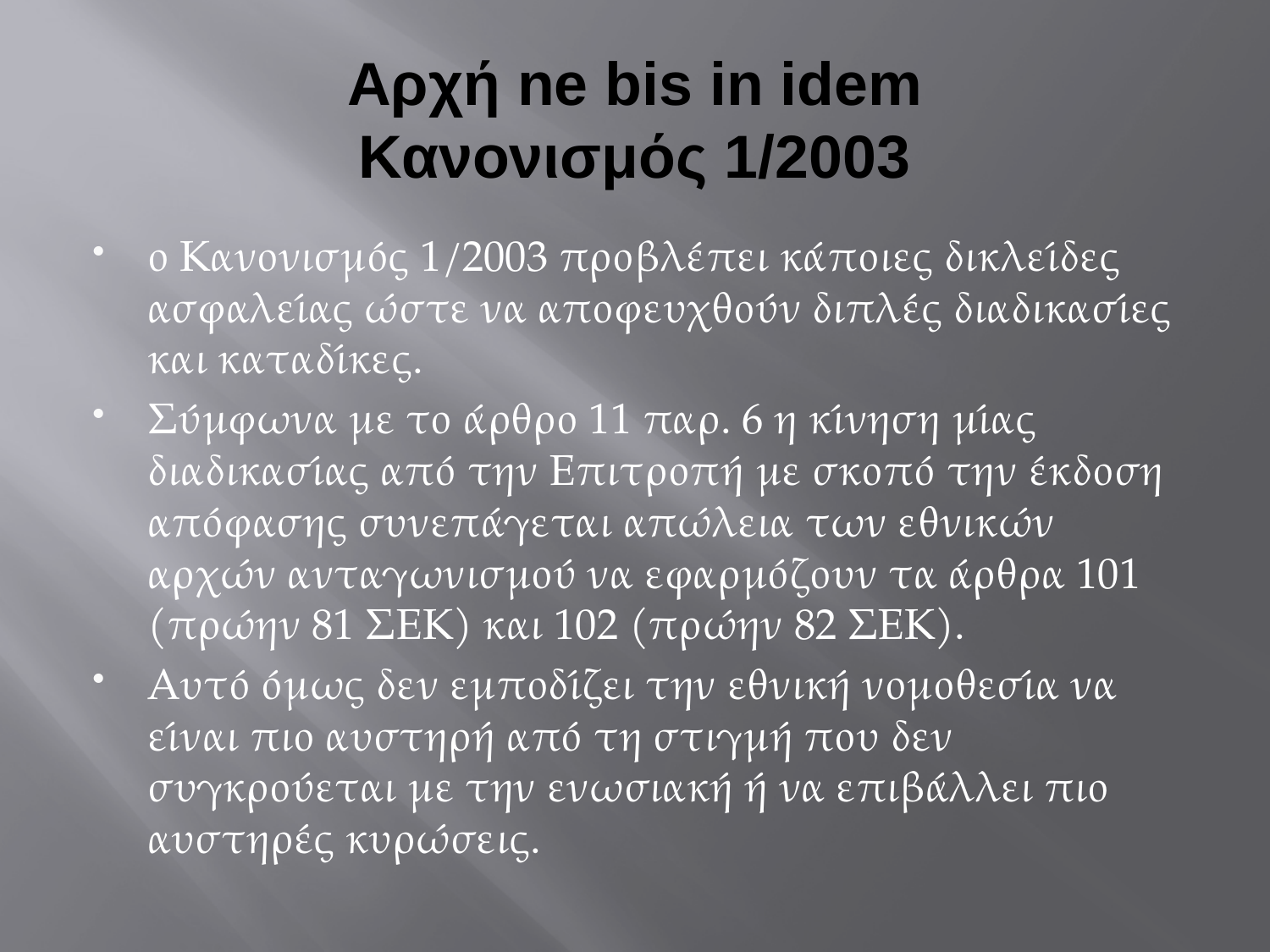

# Aρχή ne bis in idem Κανονισμός 1/2003
ο Κανονισμός 1/2003 προβλέπει κάποιες δικλείδες ασφαλείας ώστε να αποφευχθούν διπλές διαδικασίες και καταδίκες.
Σύμφωνα με το άρθρο 11 παρ. 6 η κίνηση μίας διαδικασίας από την Επιτροπή με σκοπό την έκδοση απόφασης συνεπάγεται απώλεια των εθνικών αρχών ανταγωνισμού να εφαρμόζουν τα άρθρα 101 (πρώην 81 ΣΕΚ) και 102 (πρώην 82 ΣΕΚ).
Αυτό όμως δεν εμποδίζει την εθνική νομοθεσία να είναι πιο αυστηρή από τη στιγμή που δεν συγκρούεται με την ενωσιακή ή να επιβάλλει πιο αυστηρές κυρώσεις.